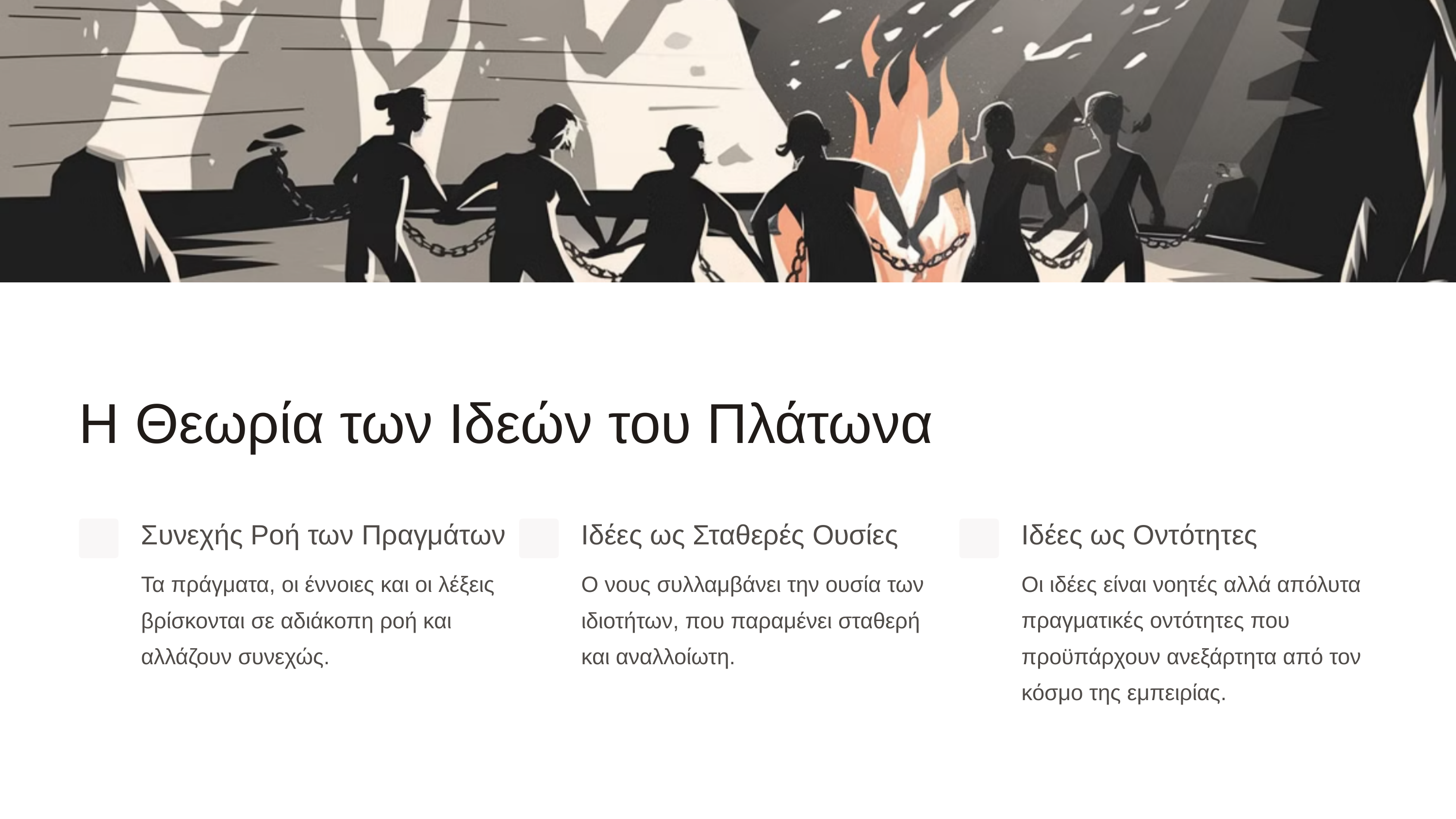

Η Θεωρία των Ιδεών του Πλάτωνα
Συνεχής Ροή των Πραγμάτων
Ιδέες ως Σταθερές Ουσίες
Ιδέες ως Οντότητες

Τα πράγματα, οι έννοιες και οι λέξεις βρίσκονται σε αδιάκοπη ροή και αλλάζουν συνεχώς.
Ο νους συλλαμβάνει την ουσία των ιδιοτήτων, που παραμένει σταθερή και αναλλοίωτη.
Οι ιδέες είναι νοητές αλλά απόλυτα πραγματικές οντότητες που προϋπάρχουν ανεξάρτητα από τον κόσμο της εμπειρίας.